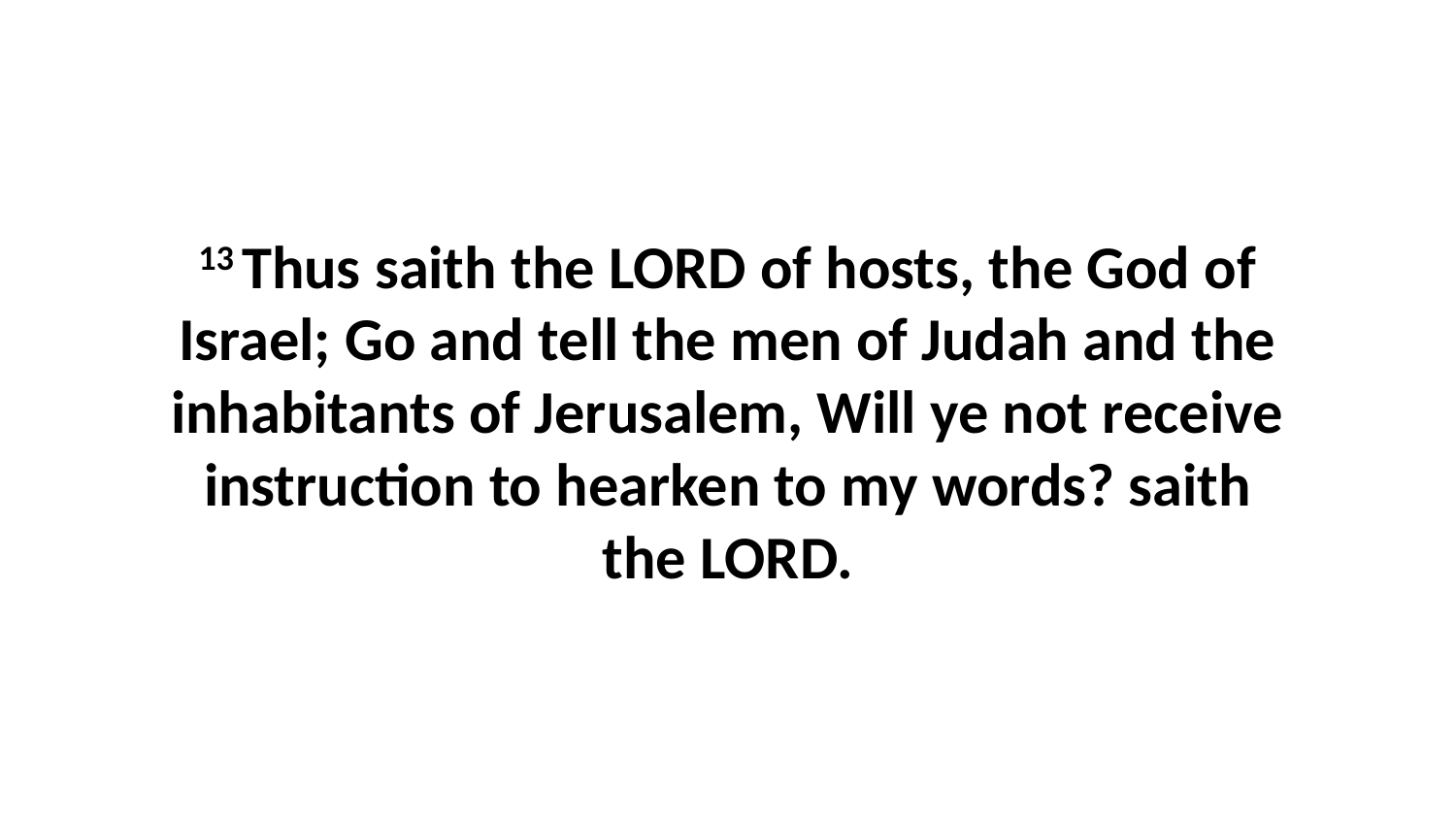

13 Thus saith the LORD of hosts, the God of Israel; Go and tell the men of Judah and the inhabitants of Jerusalem, Will ye not receive instruction to hearken to my words? saith the LORD.